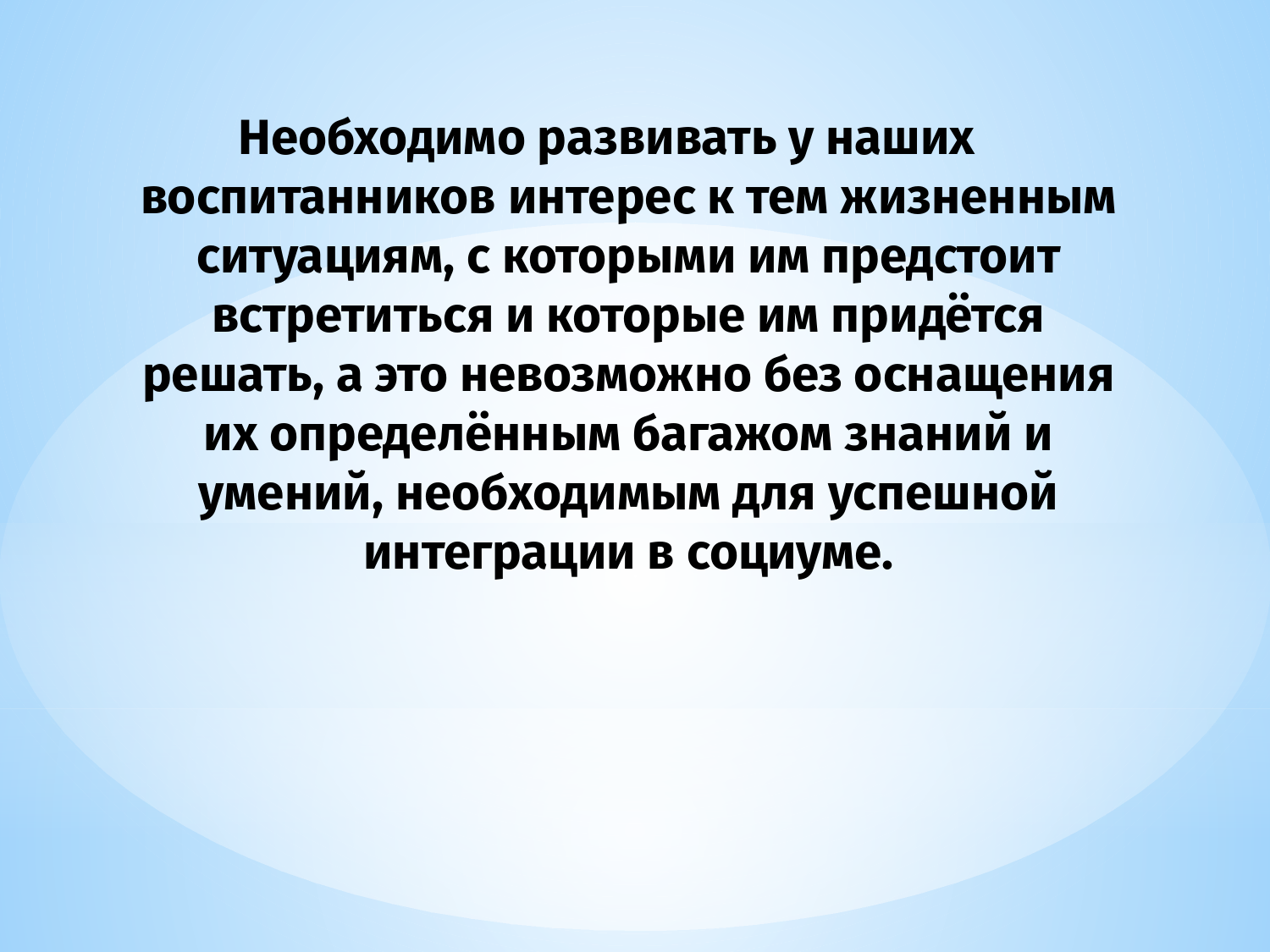

# Необходимо развивать у наших воспитанников интерес к тем жизненным ситуациям, с которыми им предстоит встретиться и которые им придётся решать, а это невозможно без оснащения их определённым багажом знаний и умений, необходимым для успешной интеграции в социуме.